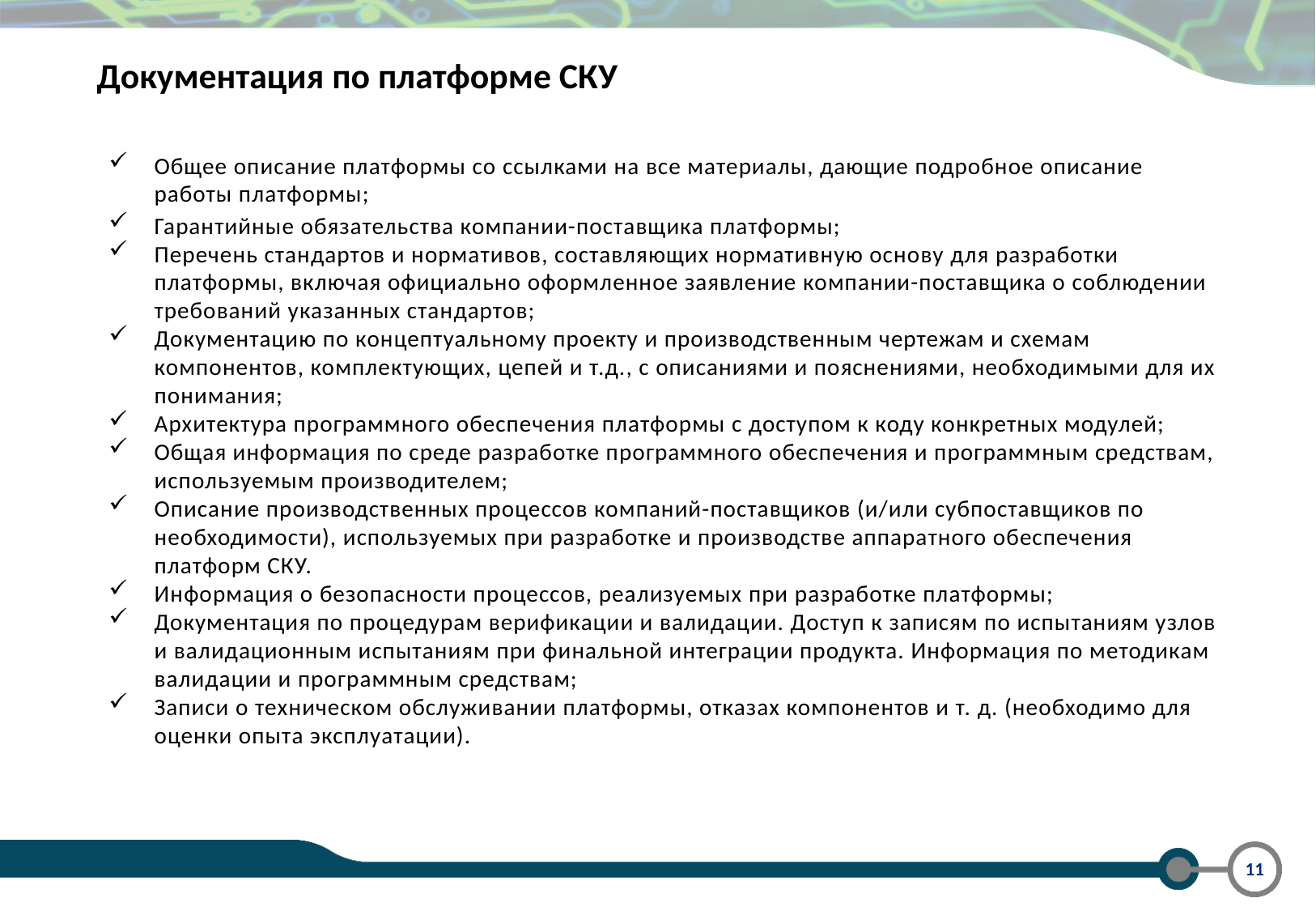

Документация по платформе СКУ
Общее описание платформы со ссылками на все материалы, дающие подробное описание работы платформы;
Гарантийные обязательства компании-поставщика платформы;
Перечень стандартов и нормативов, составляющих нормативную основу для разработки платформы, включая официально оформленное заявление компании-поставщика о соблюдении требований указанных стандартов;
Документацию по концептуальному проекту и производственным чертежам и схемам компонентов, комплектующих, цепей и т.д., с описаниями и пояснениями, необходимыми для их понимания;
Архитектура программного обеспечения платформы с доступом к коду конкретных модулей;
Общая информация по среде разработке программного обеспечения и программным средствам, используемым производителем;
Описание производственных процессов компаний-поставщиков (и/или субпоставщиков по необходимости), используемых при разработке и производстве аппаратного обеспечения платформ СКУ.
Информация о безопасности процессов, реализуемых при разработке платформы;
Документация по процедурам верификации и валидации. Доступ к записям по испытаниям узлов и валидационным испытаниям при финальной интеграции продукта. Информация по методикам валидации и программным средствам;
Записи о техническом обслуживании платформы, отказах компонентов и т. д. (необходимо для оценки опыта эксплуатации).
11